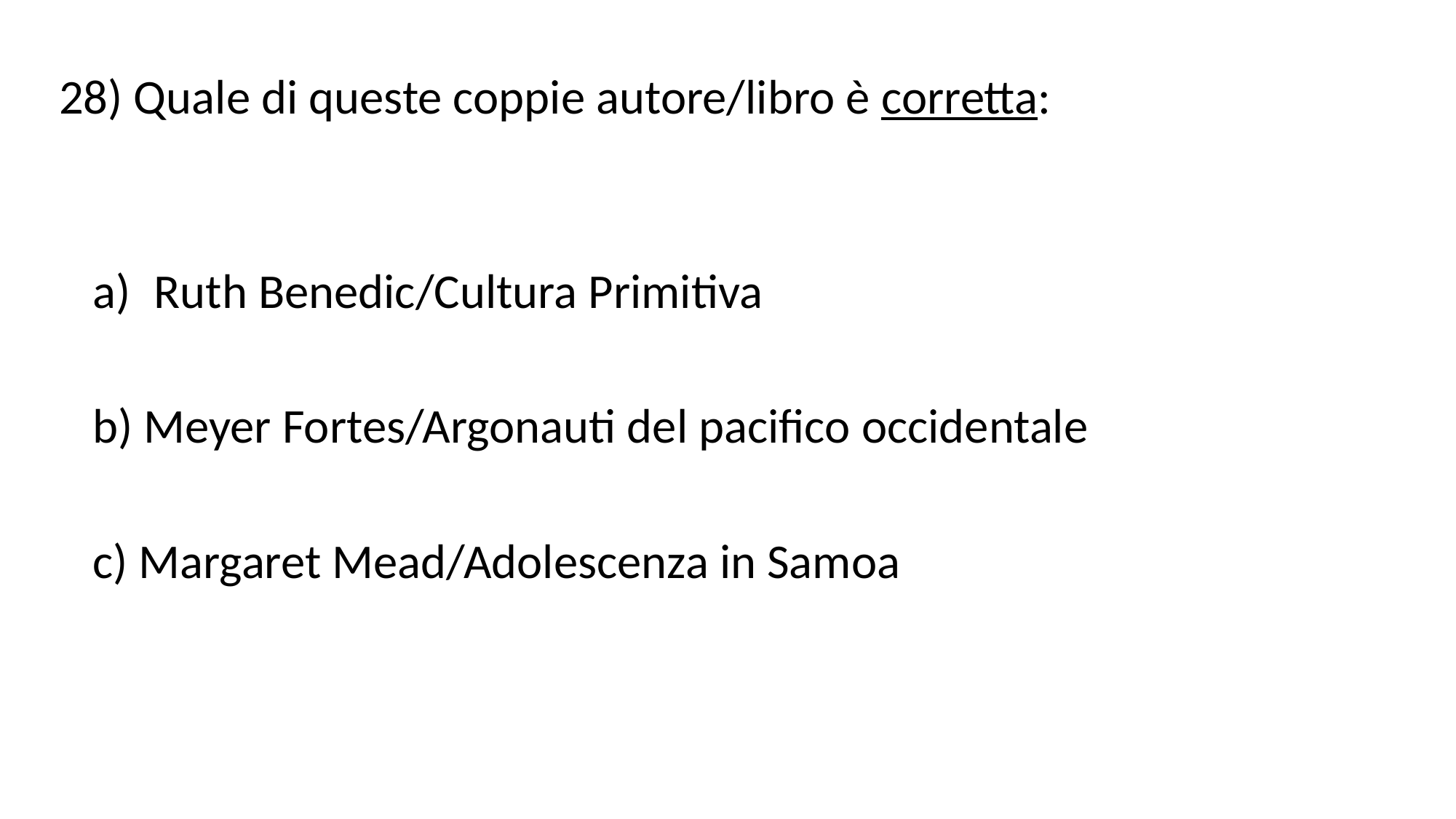

# 28) Quale di queste coppie autore/libro è corretta:
Ruth Benedic/Cultura Primitiva

b) Meyer Fortes/Argonauti del pacifico occidentale

c) Margaret Mead/Adolescenza in Samoa